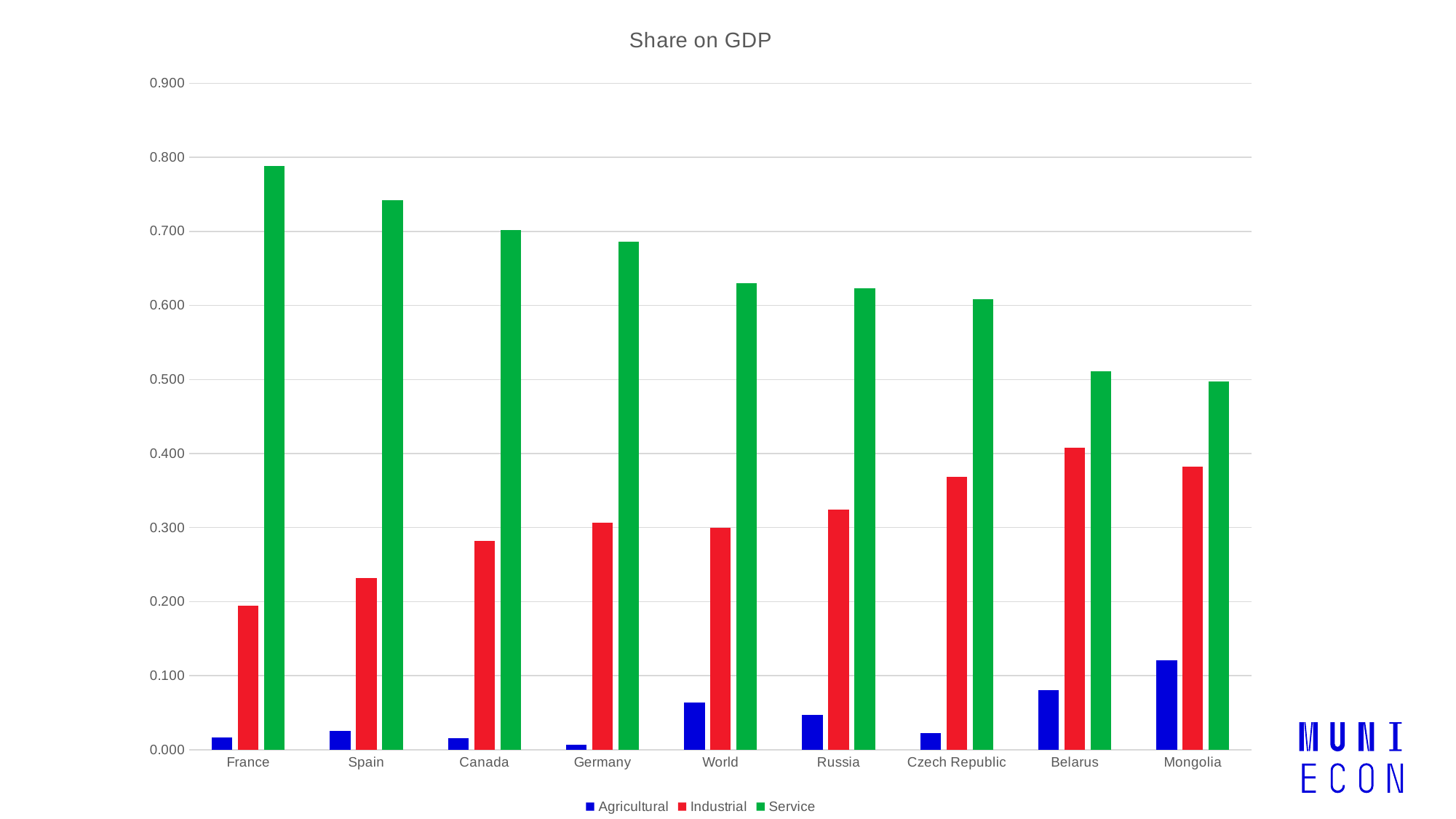

### Chart: Share on GDP

| Category | Agricultural | Industrial | Service |
|---|---|---|---|
| France | 0.017 | 0.195 | 0.7879999999999999 |
| Spain | 0.026000000000000002 | 0.23199999999999998 | 0.742 |
| Canada | 0.016 | 0.282 | 0.7020000000000001 |
| Germany | 0.006999999999999999 | 0.307 | 0.6859999999999999 |
| World | 0.064 | 0.3 | 0.63 |
| Russia | 0.047 | 0.324 | 0.623 |
| Czech Republic | 0.023 | 0.369 | 0.608 |
| Belarus | 0.081 | 0.408 | 0.511 |
| Mongolia | 0.121 | 0.382 | 0.49700000000000005 |